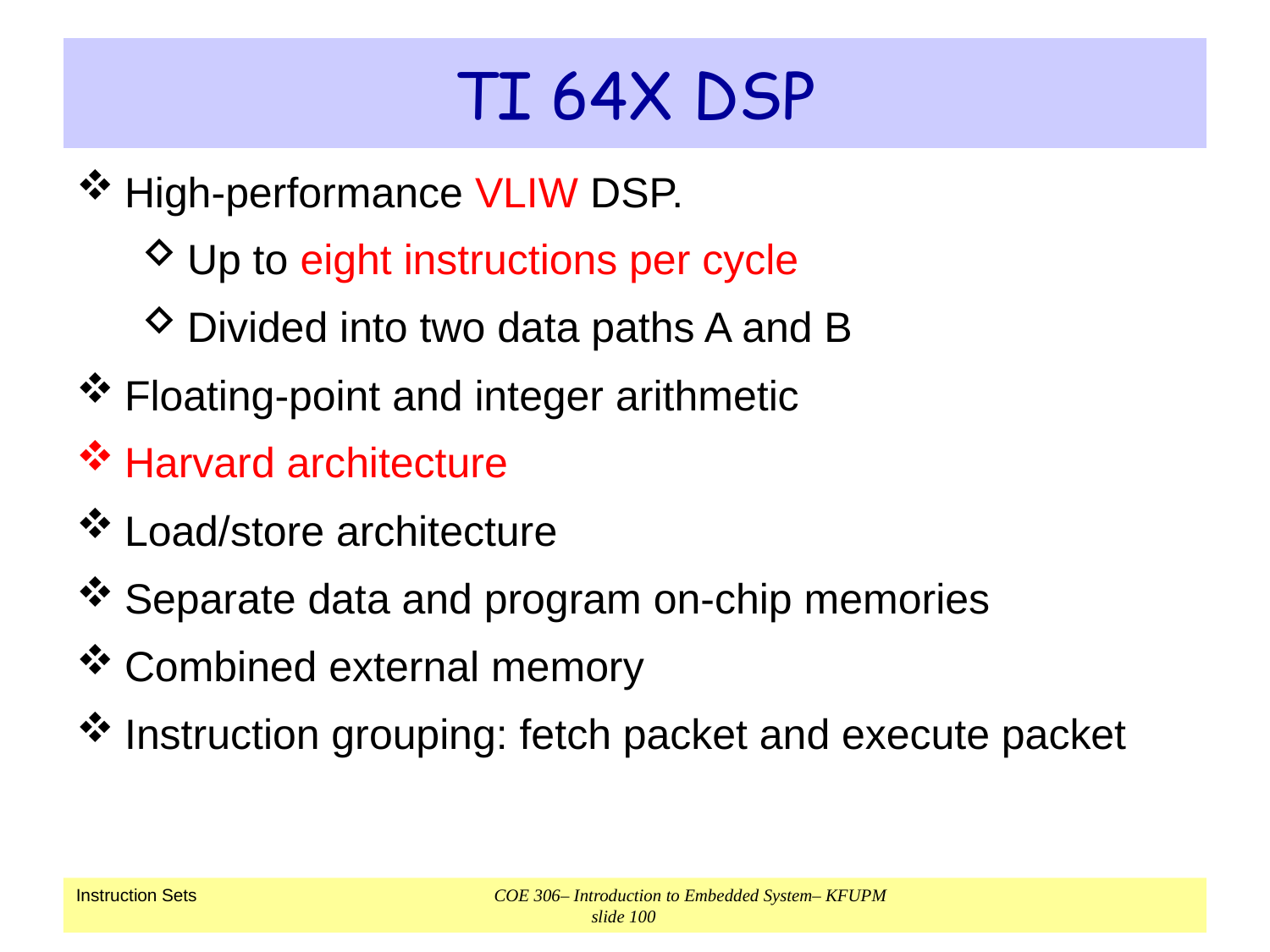

# TI 64X DSP
High-performance VLIW DSP.
Up to eight instructions per cycle
Divided into two data paths A and B
Floating-point and integer arithmetic
Harvard architecture
Load/store architecture
Separate data and program on-chip memories
Combined external memory
Instruction grouping: fetch packet and execute packet